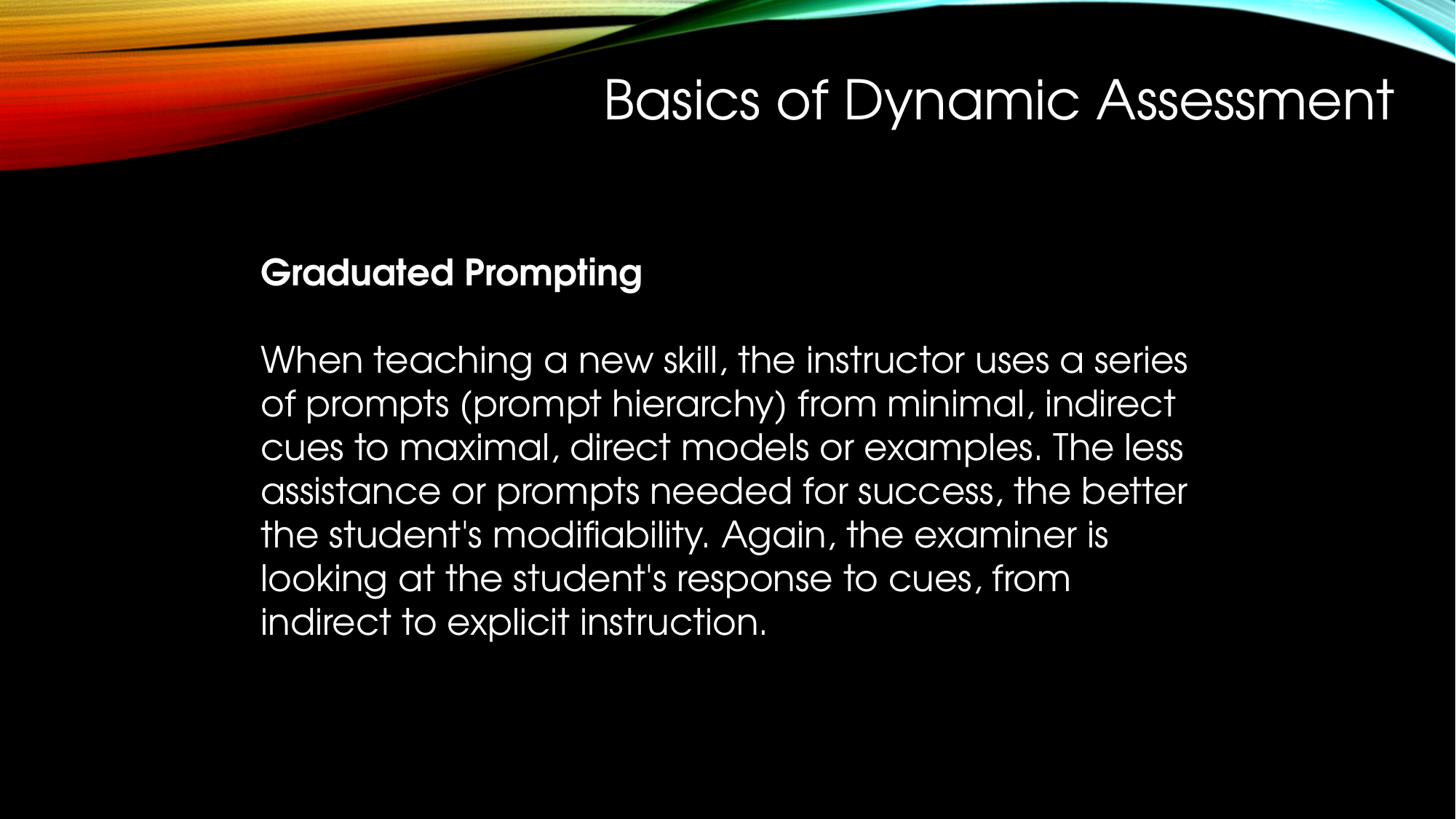

Basics of Dynamic Assessment

Graduated Prompting

When teaching a new skill, the instructor uses a series of prompts (prompt hierarchy) from minimal, indirect cues to maximal, direct models or examples. The less assistance or prompts needed for success, the better the student's modifiability. Again, the examiner is looking at the student's response to cues, from indirect to explicit instruction.